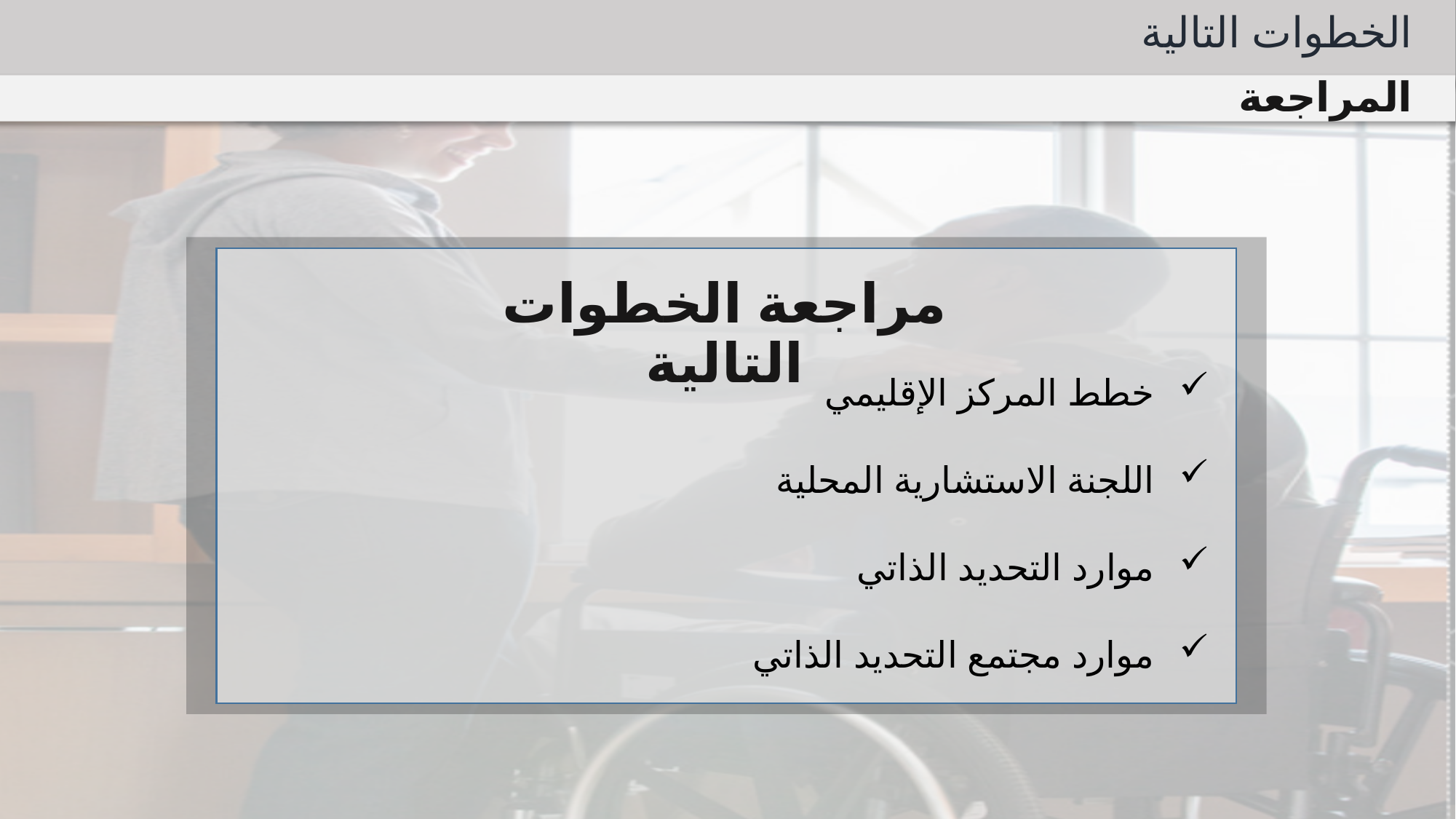

الخطوات التالية
المراجعة

مراجعة الخطوات التالية
خطط المركز الإقليمي

اللجنة الاستشارية المحلية

موارد التحديد الذاتي

موارد مجتمع التحديد الذاتي